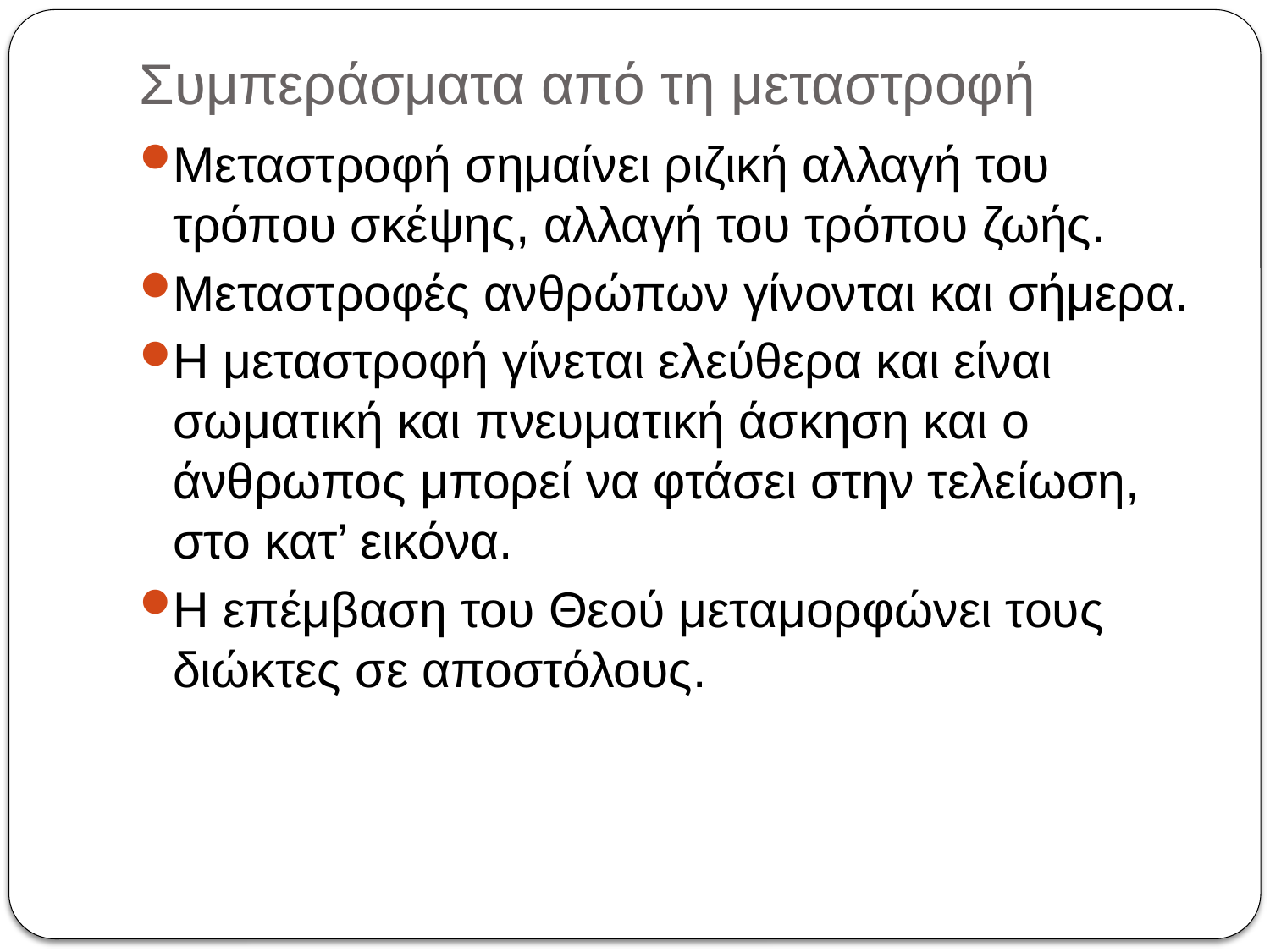

# Συμπεράσματα από τη μεταστροφή
Μεταστροφή σημαίνει ριζική αλλαγή του τρόπου σκέψης, αλλαγή του τρόπου ζωής.
Μεταστροφές ανθρώπων γίνονται και σήμερα.
Η μεταστροφή γίνεται ελεύθερα και είναι σωματική και πνευματική άσκηση και ο άνθρωπος μπορεί να φτάσει στην τελείωση, στο κατ’ εικόνα.
Η επέμβαση του Θεού μεταμορφώνει τους διώκτες σε αποστόλους.